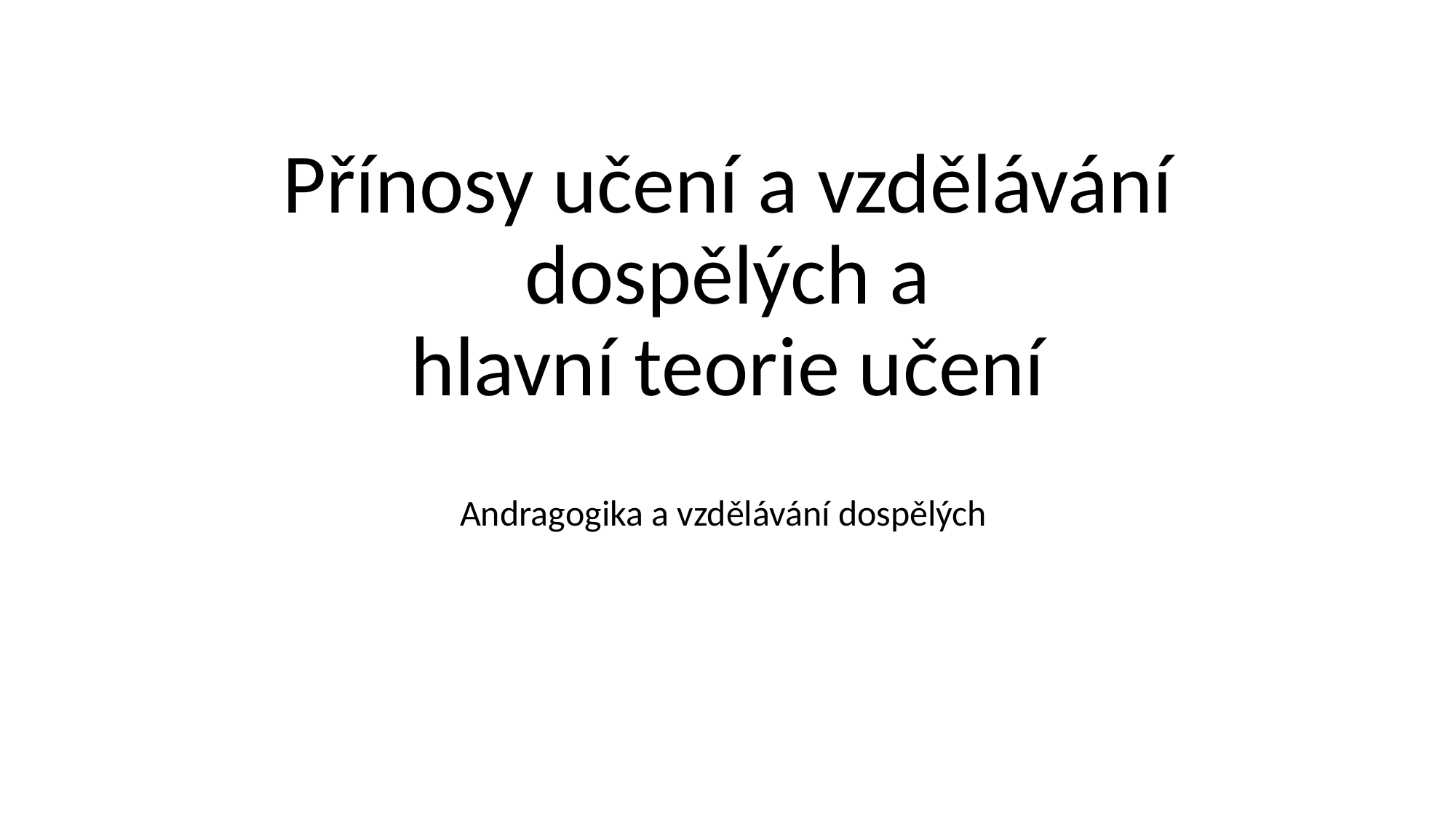

# Přínosy učení a vzdělávání dospělých a hlavní teorie učení

Andragogika a vzdělávání dospělých